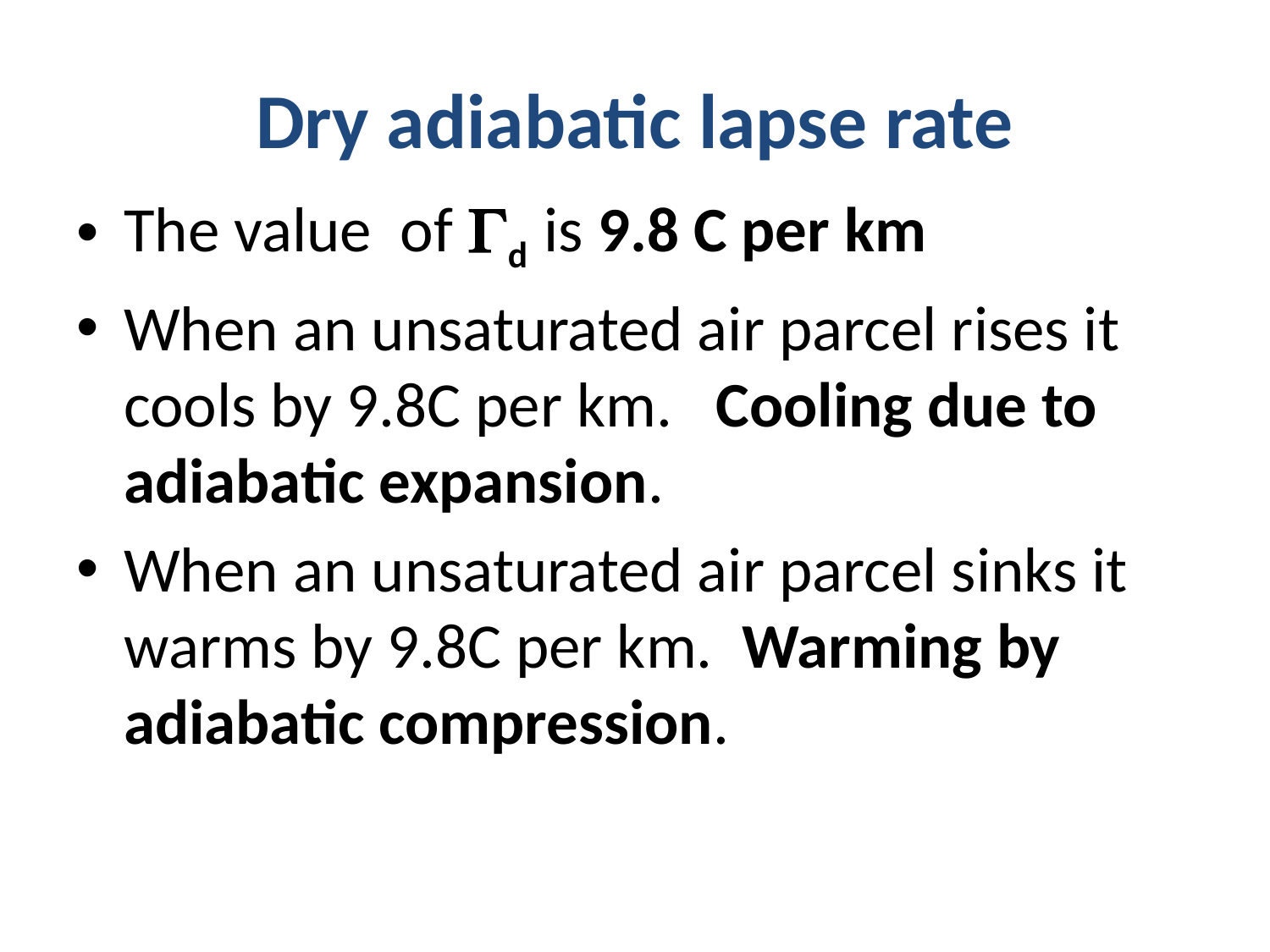

# Dry adiabatic lapse rate
The value  of Γd  is 9.8 C per km
When an unsaturated air parcel rises it cools by 9.8C per km.   Cooling due to adiabatic expansion.
When an unsaturated air parcel sinks it warms by 9.8C per km.  Warming by adiabatic compression.